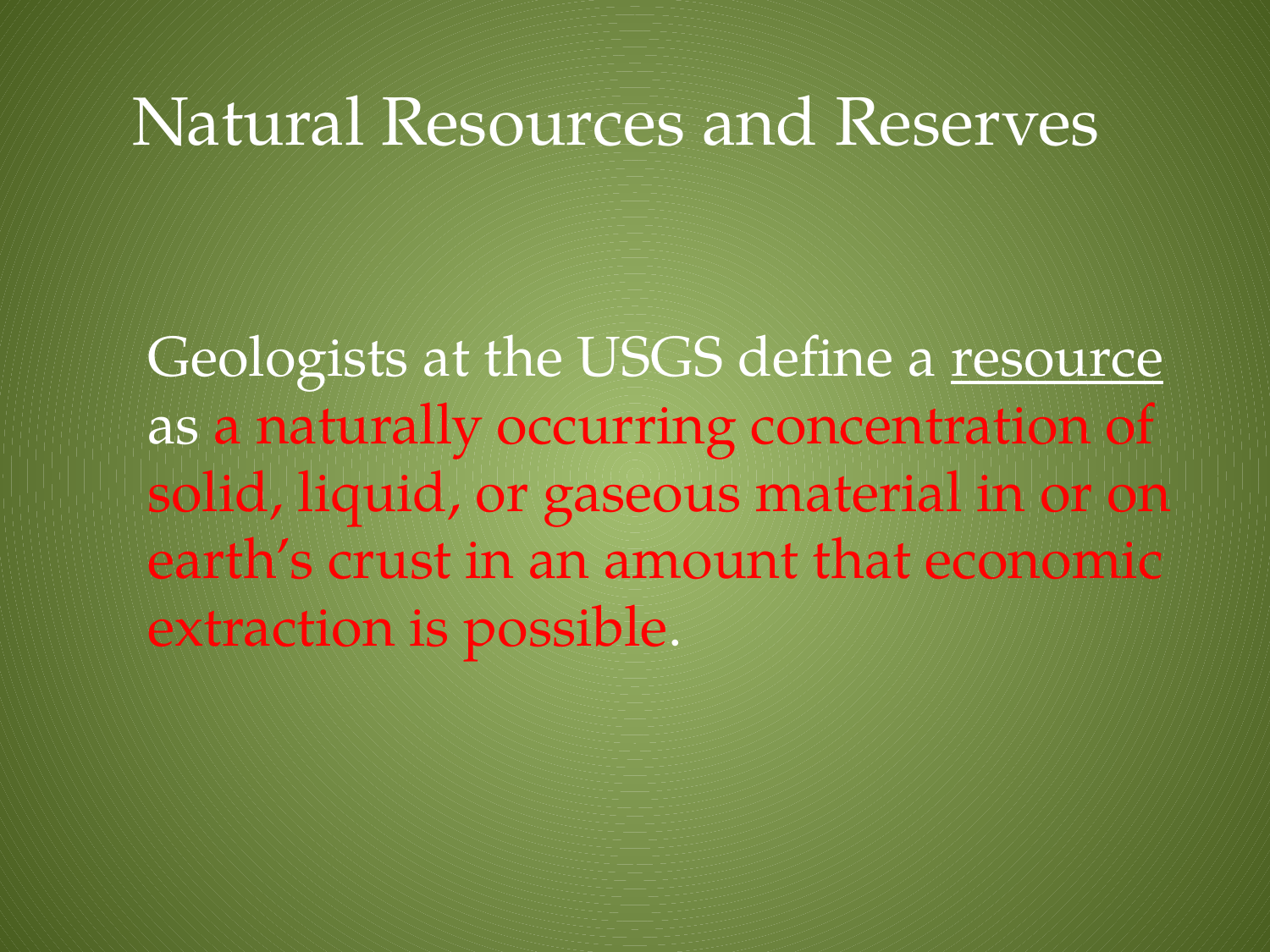

# Natural Resources and Reserves
	Geologists at the USGS define a resource as a naturally occurring concentration of solid, liquid, or gaseous material in or on earth’s crust in an amount that economic extraction is possible.